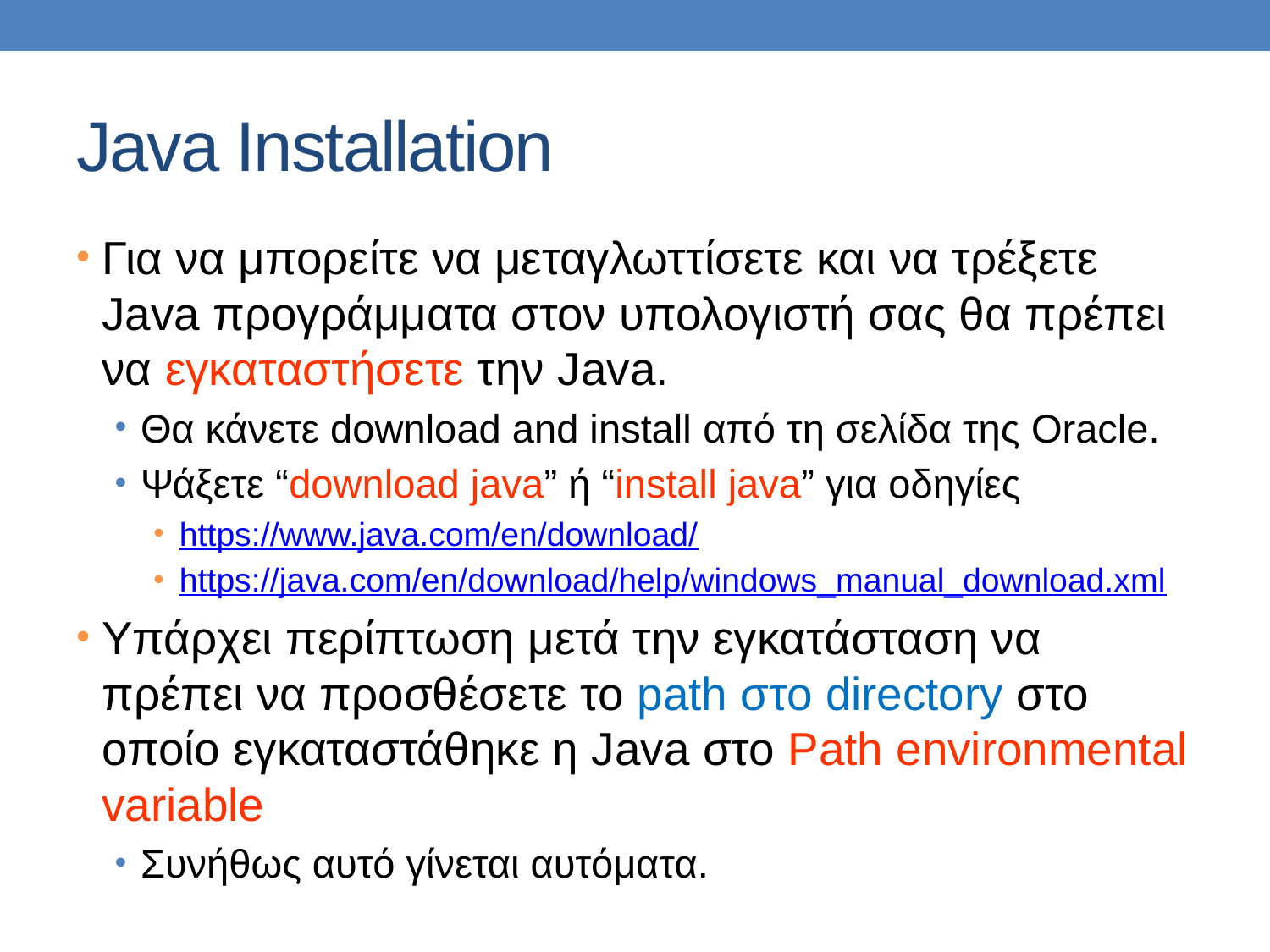

# Java Installation
Για να μπορείτε να μεταγλωττίσετε και να τρέξετε Java προγράμματα στον υπολογιστή σας θα πρέπει να εγκαταστήσετε την Java.
Θα κάνετε download and install από τη σελίδα της Oracle.
Ψάξετε “download java” ή “install java” για οδηγίες
https://www.java.com/en/download/
https://java.com/en/download/help/windows_manual_download.xml
Υπάρχει περίπτωση μετά την εγκατάσταση να πρέπει να προσθέσετε το path στο directory στο οποίο εγκαταστάθηκε η Java στο Path environmental variable
Συνήθως αυτό γίνεται αυτόματα.